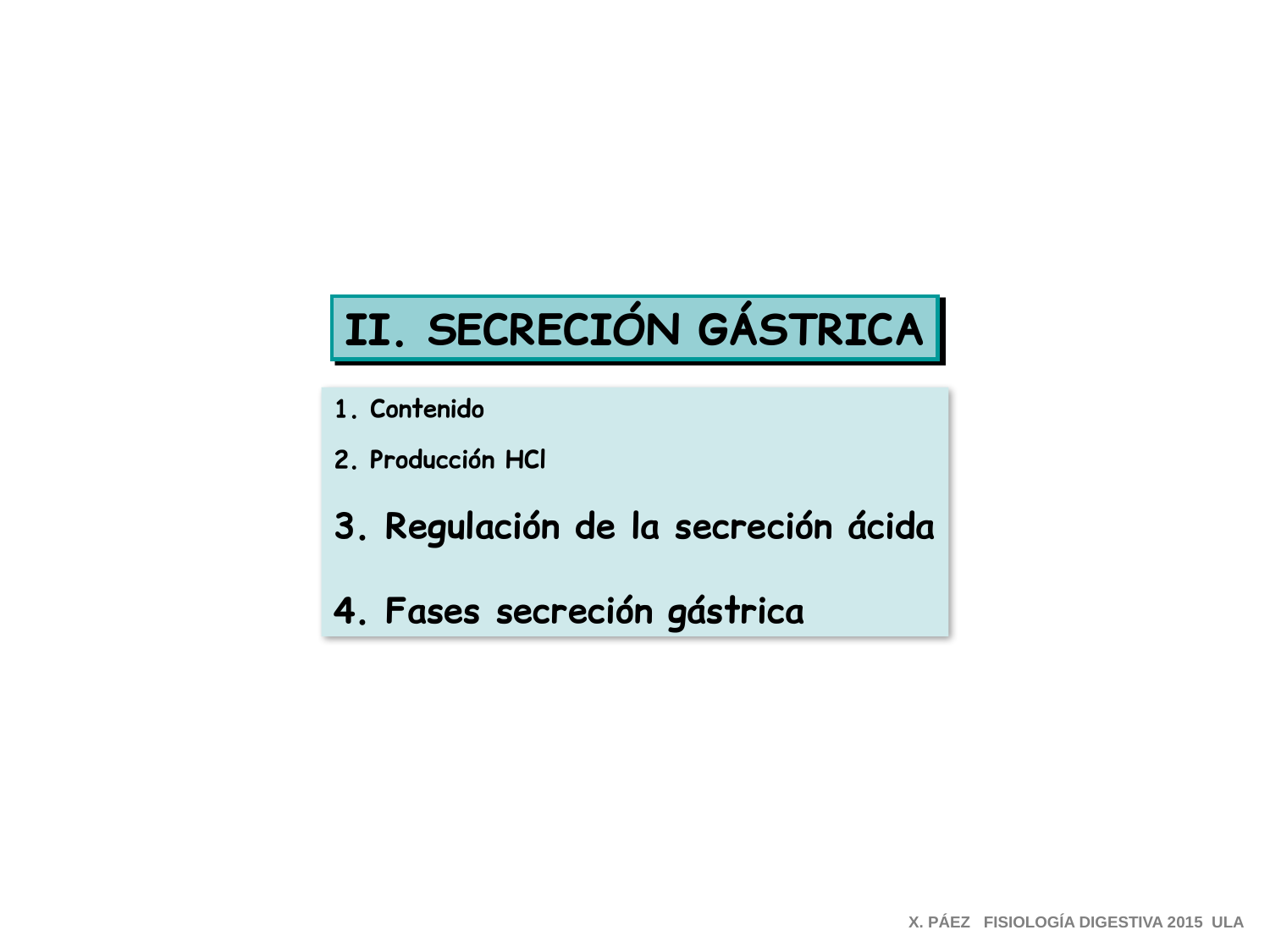

II. SECRECIÓN GÁSTRICA
1. Contenido

2. Producción HCl

3. Regulación de la secreción ácida

4. Fases secreción gástrica
X. PÁEZ   FISIOLOGÍA DIGESTIVA 2015  ULA